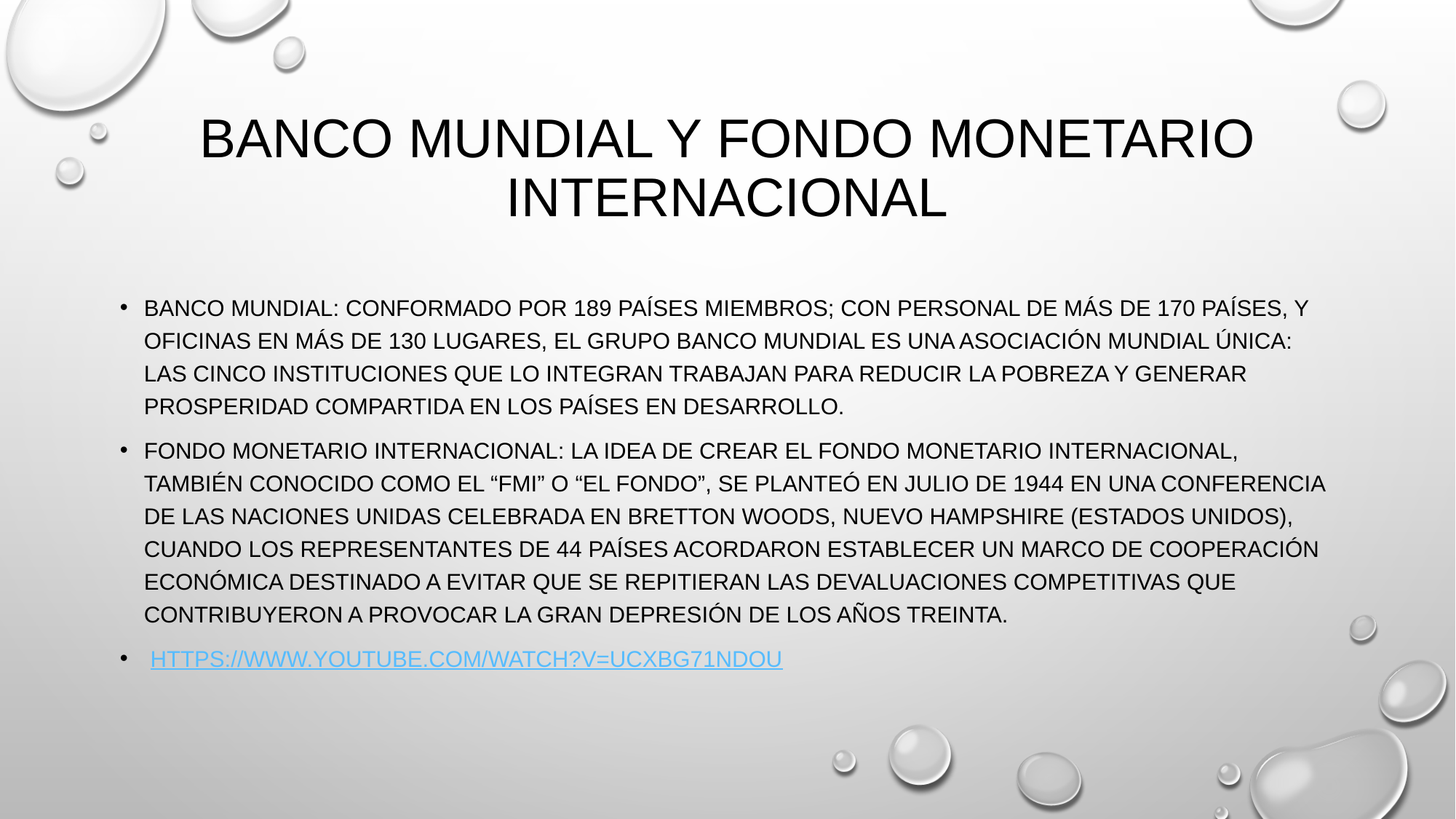

# Banco Mundial y Fondo monetario internacional
Banco mundial: Conformado por 189 países miembros; con personal de más de 170 países, y oficinas en más de 130 lugares, el Grupo Banco Mundial es una asociación mundial única: las cinco instituciones que lo integran trabajan para reducir la pobreza y generar prosperidad compartida en los países en desarrollo.
Fondo Monetario Internacional: La idea de crear el Fondo Monetario Internacional, también conocido como el “FMI” o “el Fondo”, se planteó en julio de 1944 en una conferencia de las Naciones Unidas celebrada en Bretton Woods, Nuevo Hampshire (Estados Unidos), cuando los representantes de 44 países acordaron establecer un marco de cooperación económica destinado a evitar que se repitieran las devaluaciones competitivas que contribuyeron a provocar la Gran Depresión de los años treinta.
 https://www.youtube.com/watch?v=UcXBG71ndoU